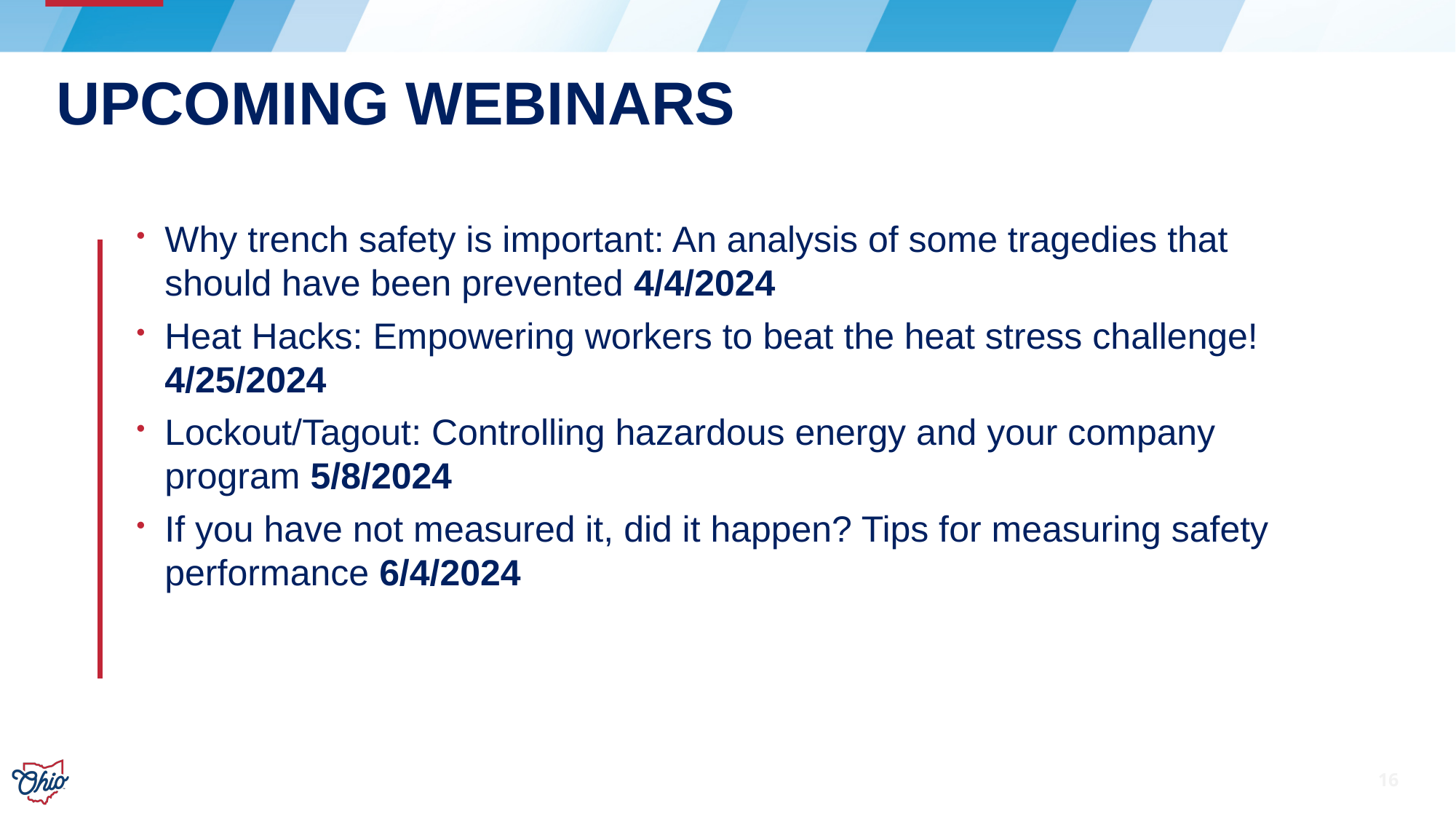

# Upcoming webinars
Why trench safety is important: An analysis of some tragedies that should have been prevented 4/4/2024
Heat Hacks: Empowering workers to beat the heat stress challenge! 4/25/2024
Lockout/Tagout: Controlling hazardous energy and your company program 5/8/2024
If you have not measured it, did it happen? Tips for measuring safety performance 6/4/2024
16